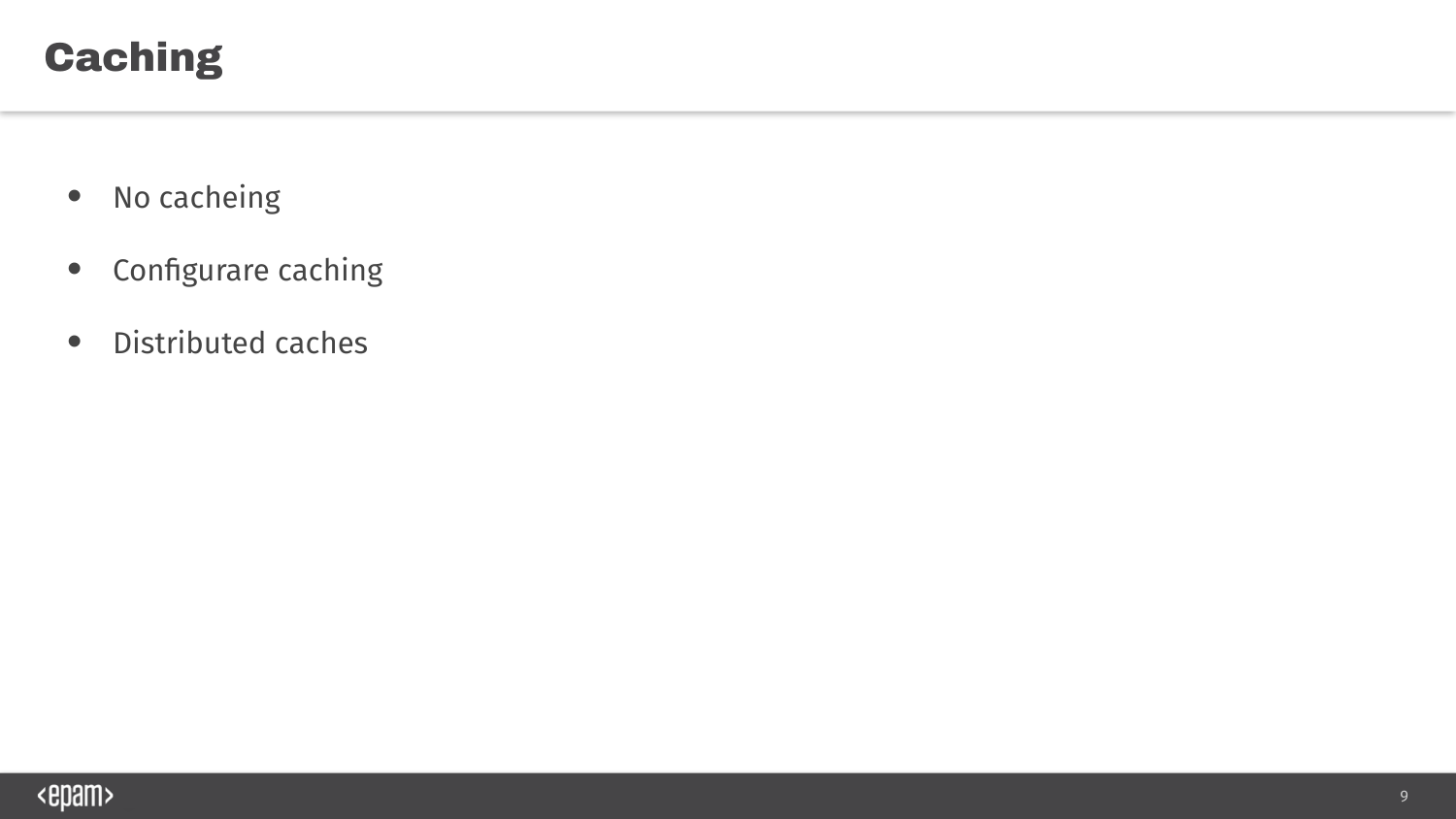

Caching
No cacheing
Configurare caching
Distributed caches